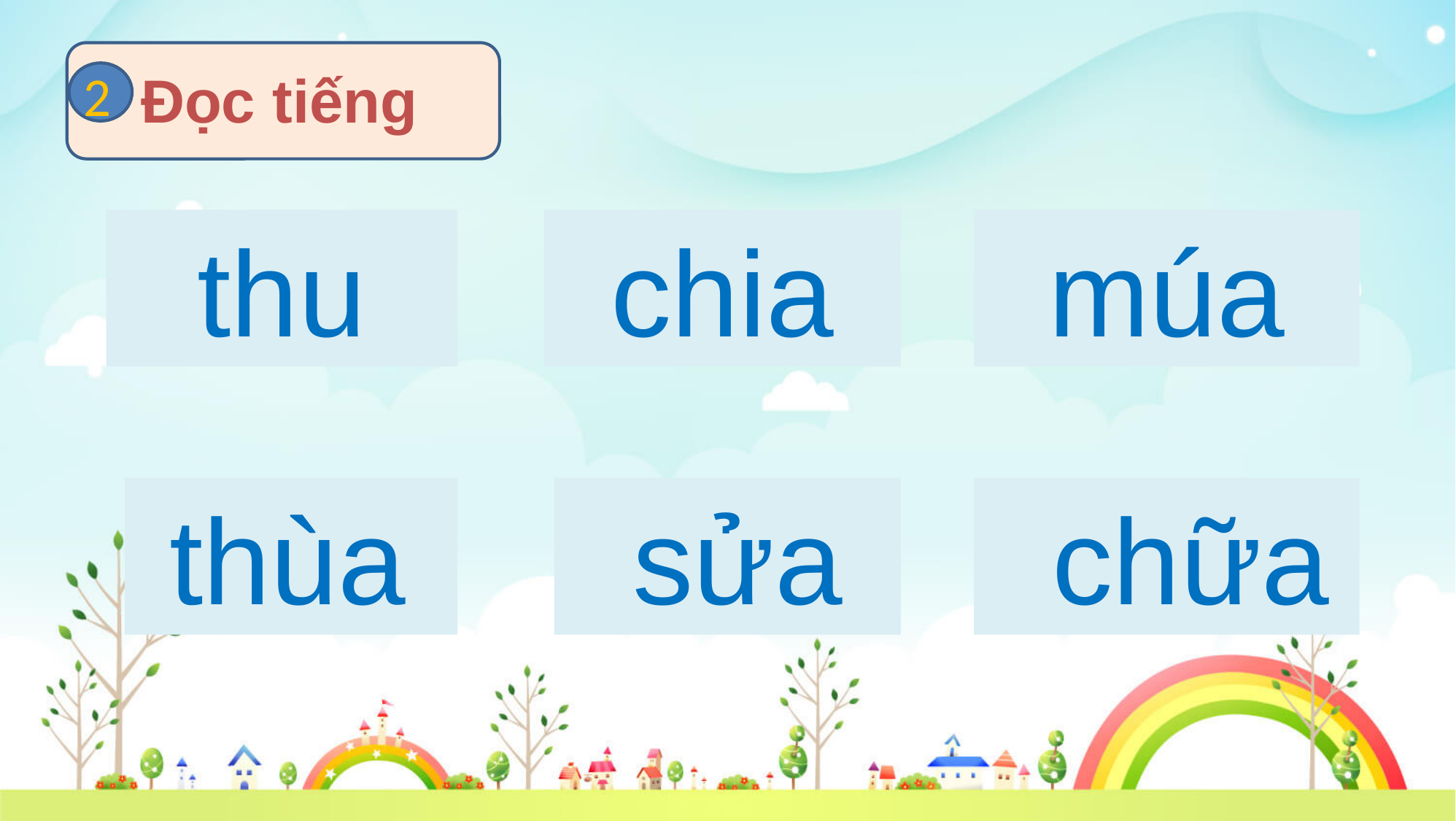

2
Đọc tiếng

múa
thu
chia
 thùa
  sửa
  chữa